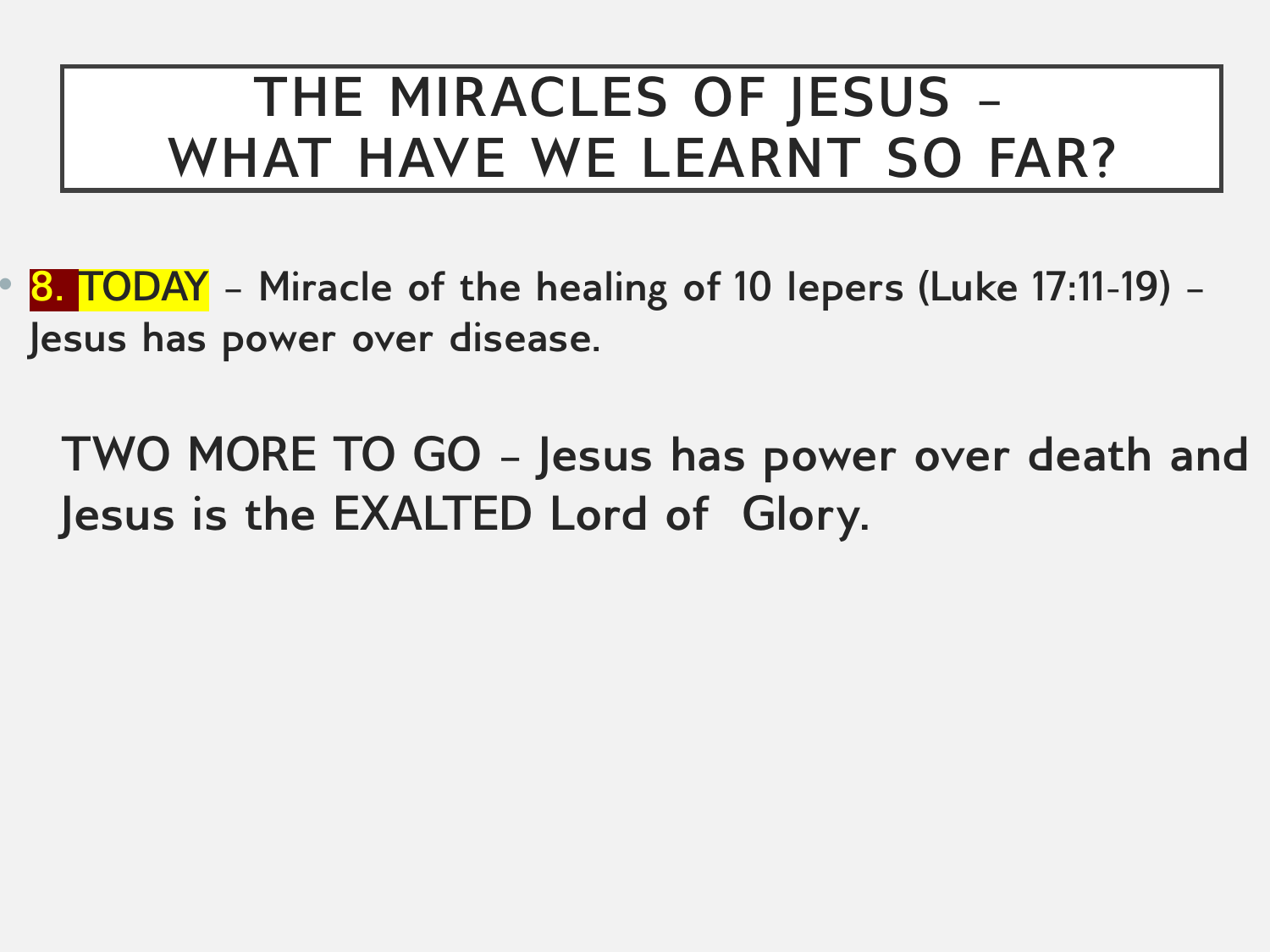

# THE MIRACLES OF JESUS – What have we learnt so far?
8. TODAY – Miracle of the healing of 10 lepers (Luke 17:11-19) – Jesus has power over disease.

TWO MORE TO GO – Jesus has power over death and Jesus is the EXALTED Lord of  Glory.